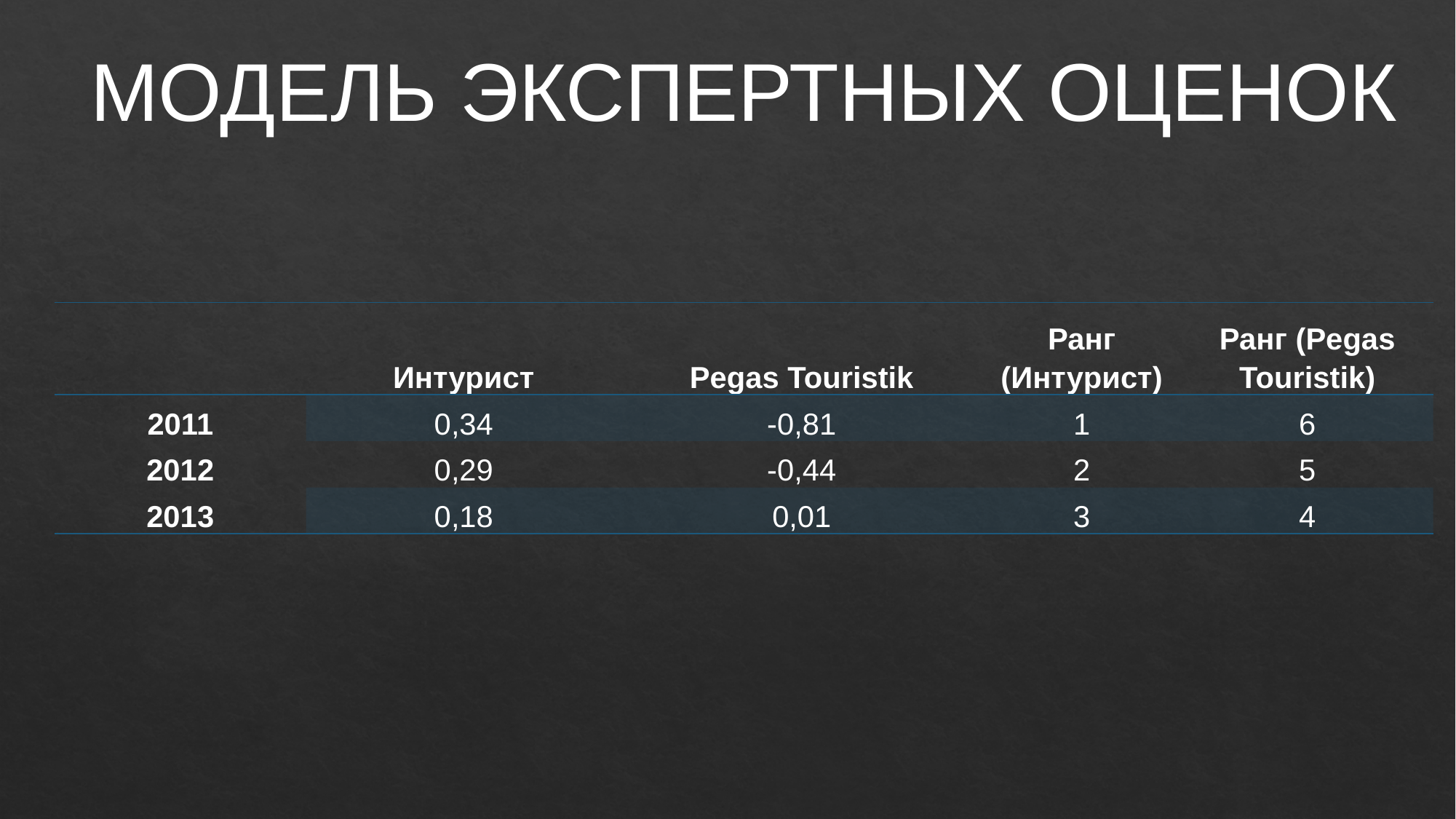

МОДЕЛЬ ЭКСПЕРТНЫХ ОЦЕНОК
|  | Интурист | Pegas Touristik | Ранг (Интурист) | Ранг (Pegas Touristik) |
| --- | --- | --- | --- | --- |
| 2011 | 0,34 | -0,81 | 1 | 6 |
| 2012 | 0,29 | -0,44 | 2 | 5 |
| 2013 | 0,18 | 0,01 | 3 | 4 |